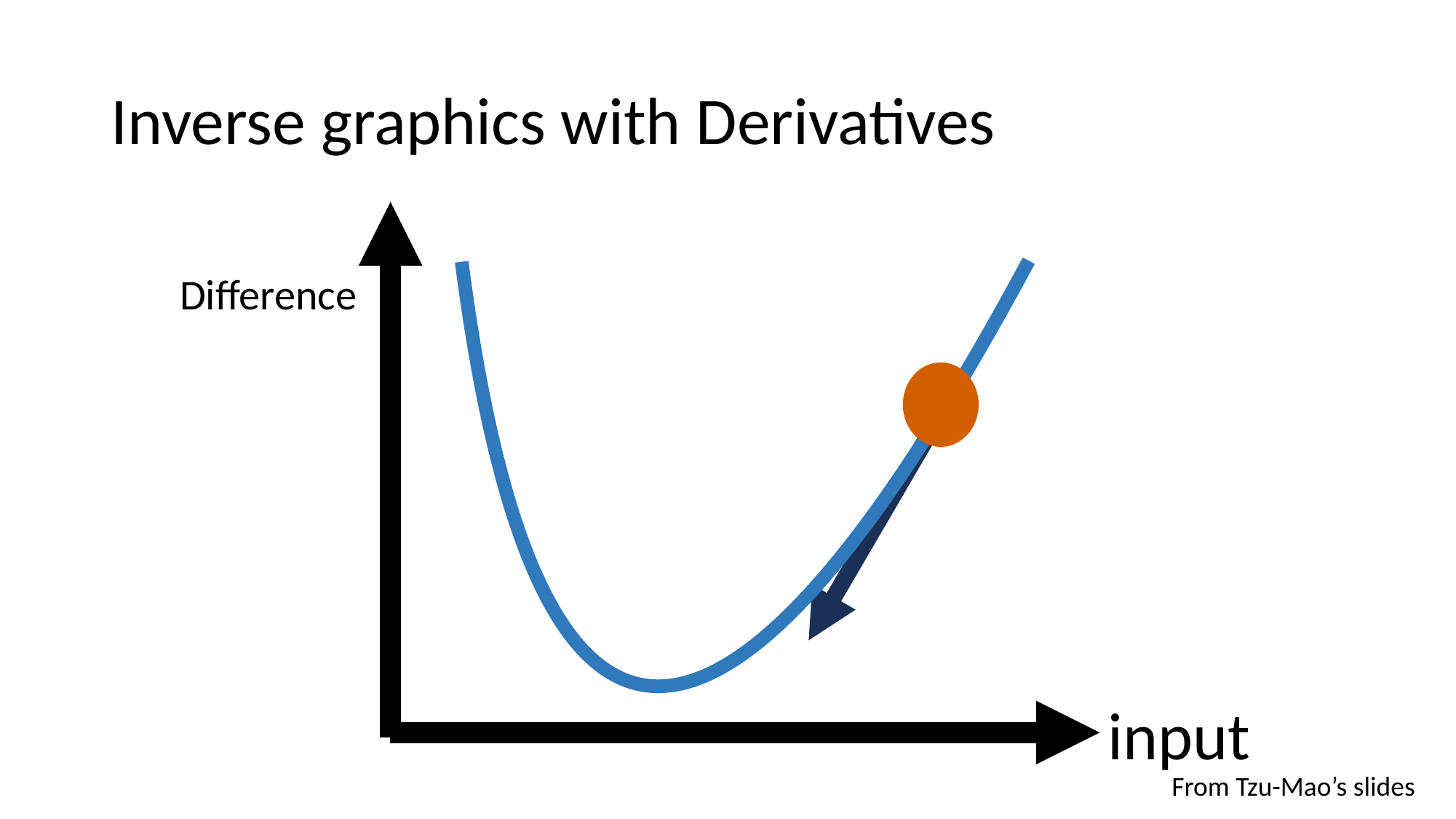

# Inverse graphics with Derivatives

Difference

input

From Tzu-Mao’s slides